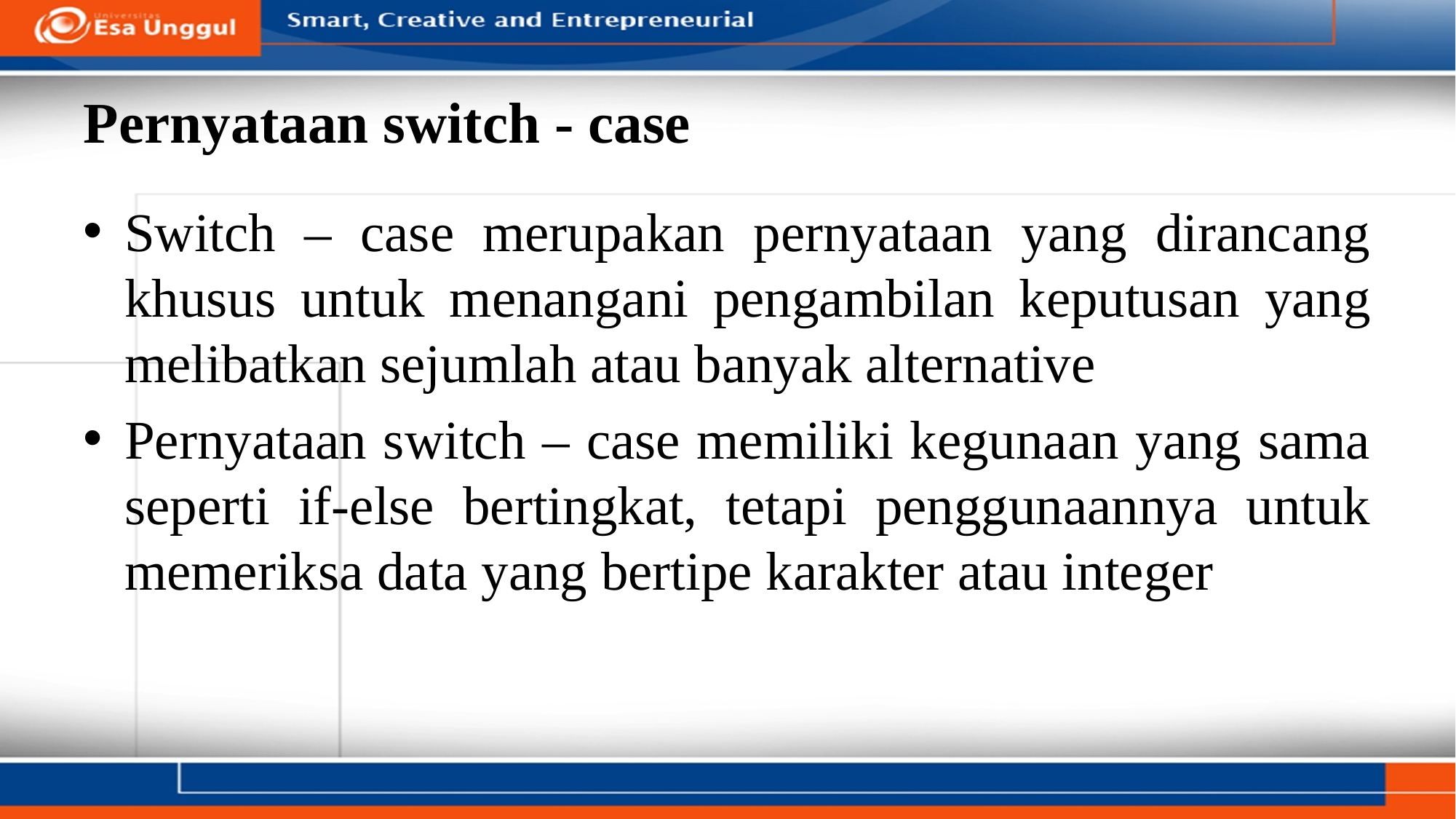

# Pernyataan switch - case
Switch – case merupakan pernyataan yang dirancang khusus untuk menangani pengambilan keputusan yang melibatkan sejumlah atau banyak alternative
Pernyataan switch – case memiliki kegunaan yang sama seperti if-else bertingkat, tetapi penggunaannya untuk memeriksa data yang bertipe karakter atau integer